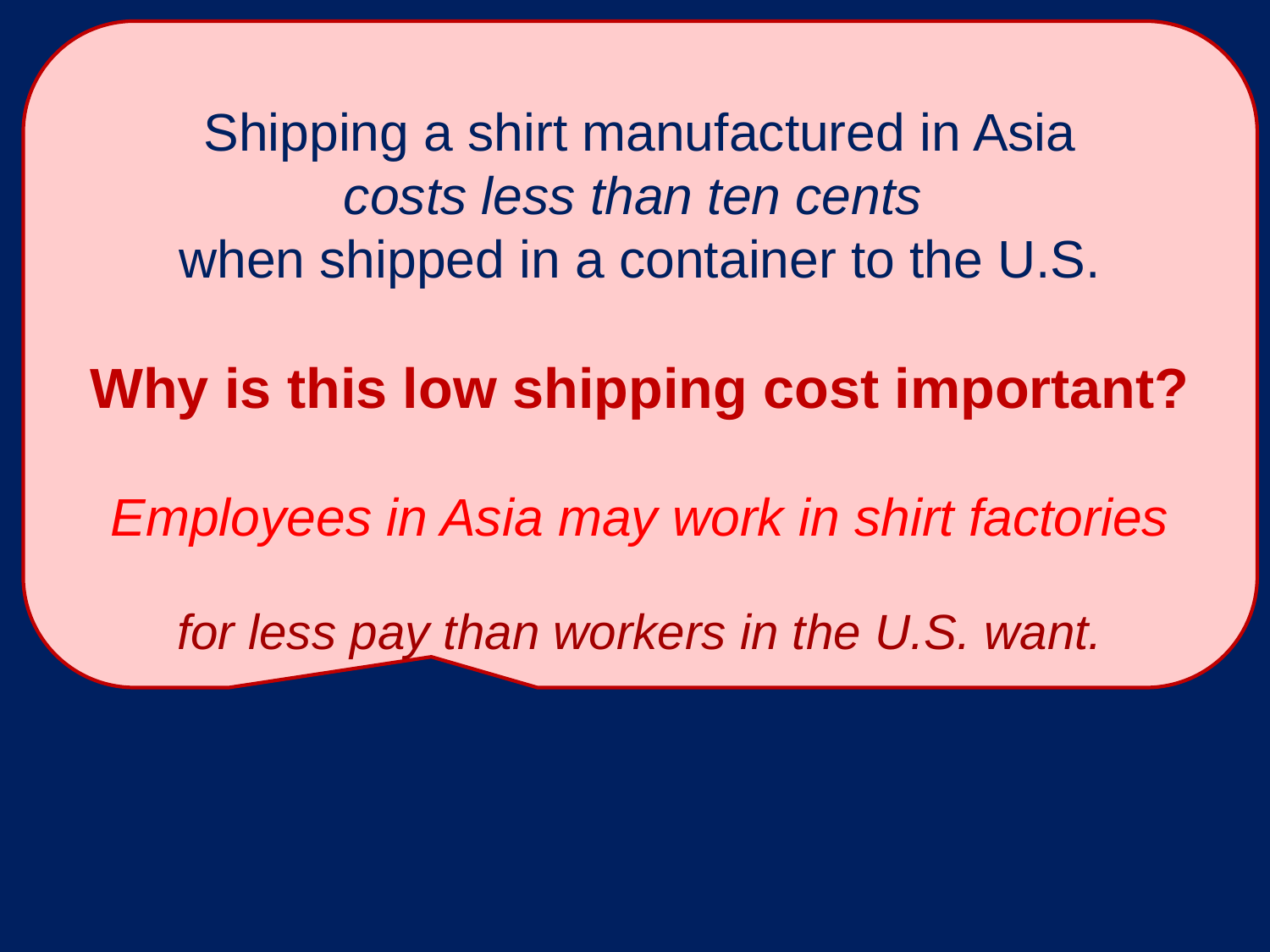

Shipping a shirt manufactured in Asia
costs less than ten cents
when shipped in a container to the U.S.

Why is this low shipping cost important?

Employees in Asia may work in shirt factories
for less pay than workers in the U.S. want.